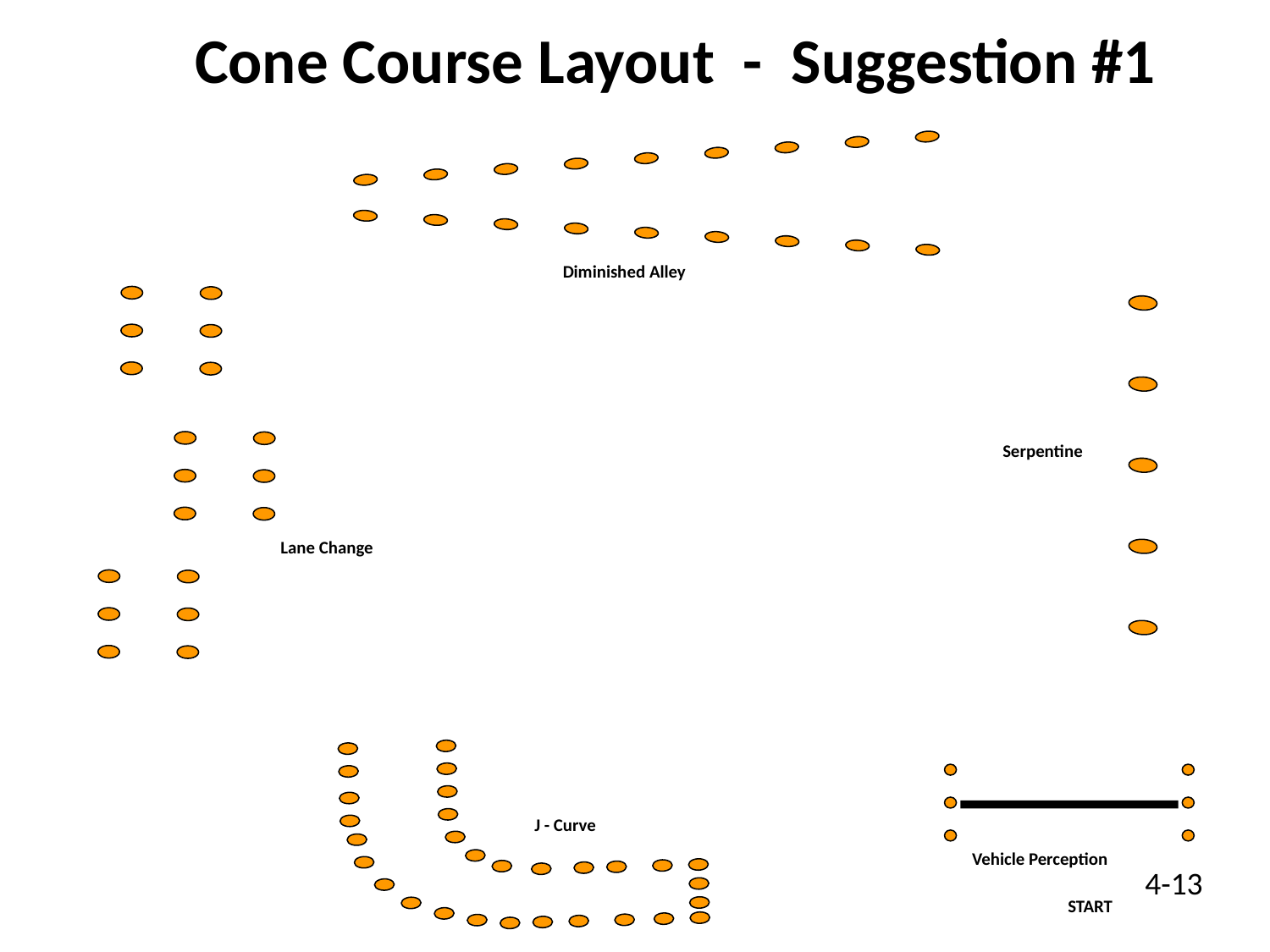

Cone Course Layout  -  Suggestion #1

Diminished Alley

Lane Change

Serpentine

J - Curve

Vehicle Perception
4-13
START